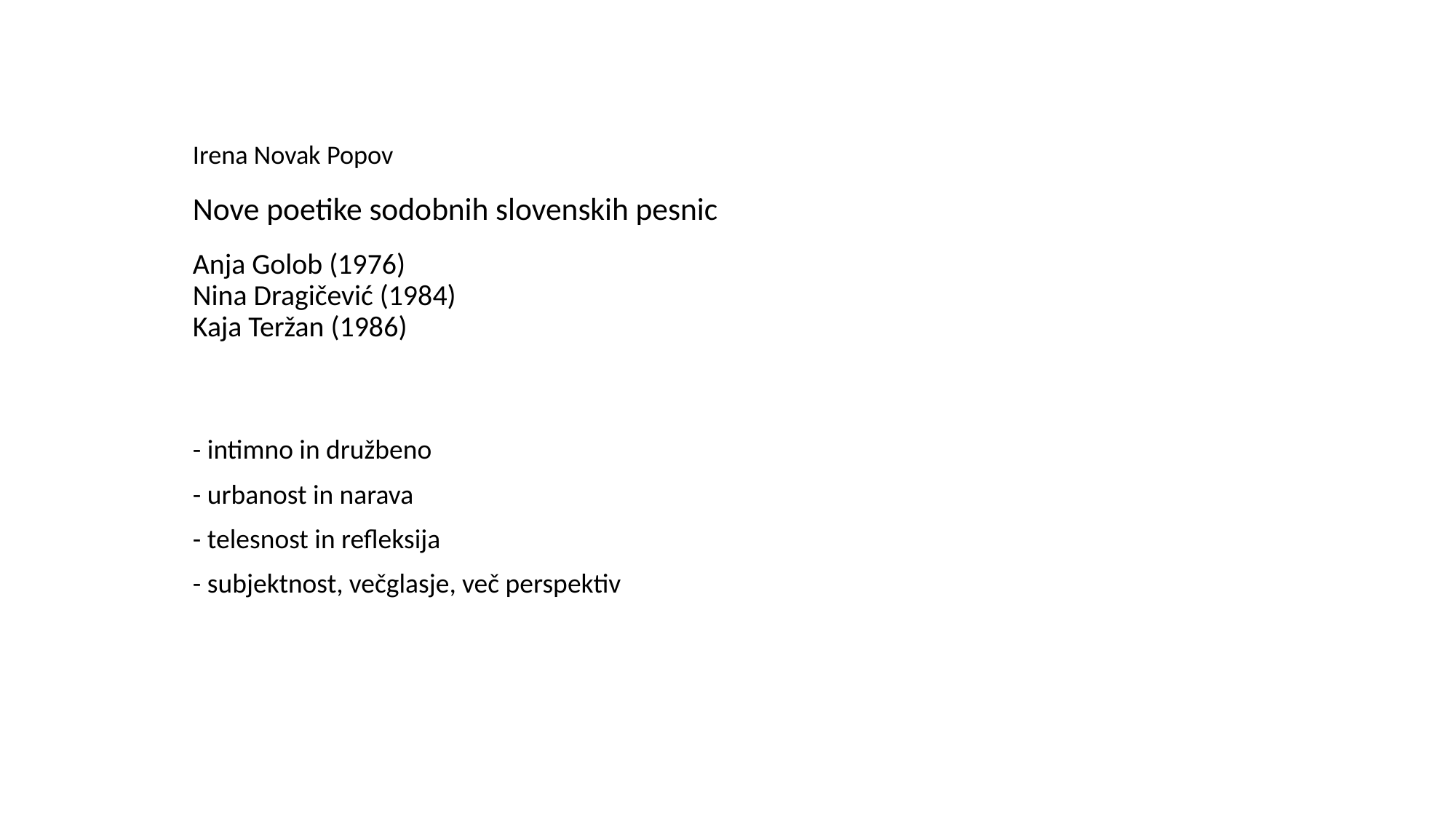

# Irena Novak Popov Nove poetike sodobnih slovenskih pesnic Anja Golob (1976) Nina Dragičević (1984) Kaja Teržan (1986)
- intimno in družbeno
- urbanost in narava
- telesnost in refleksija
- subjektnost, večglasje, več perspektiv